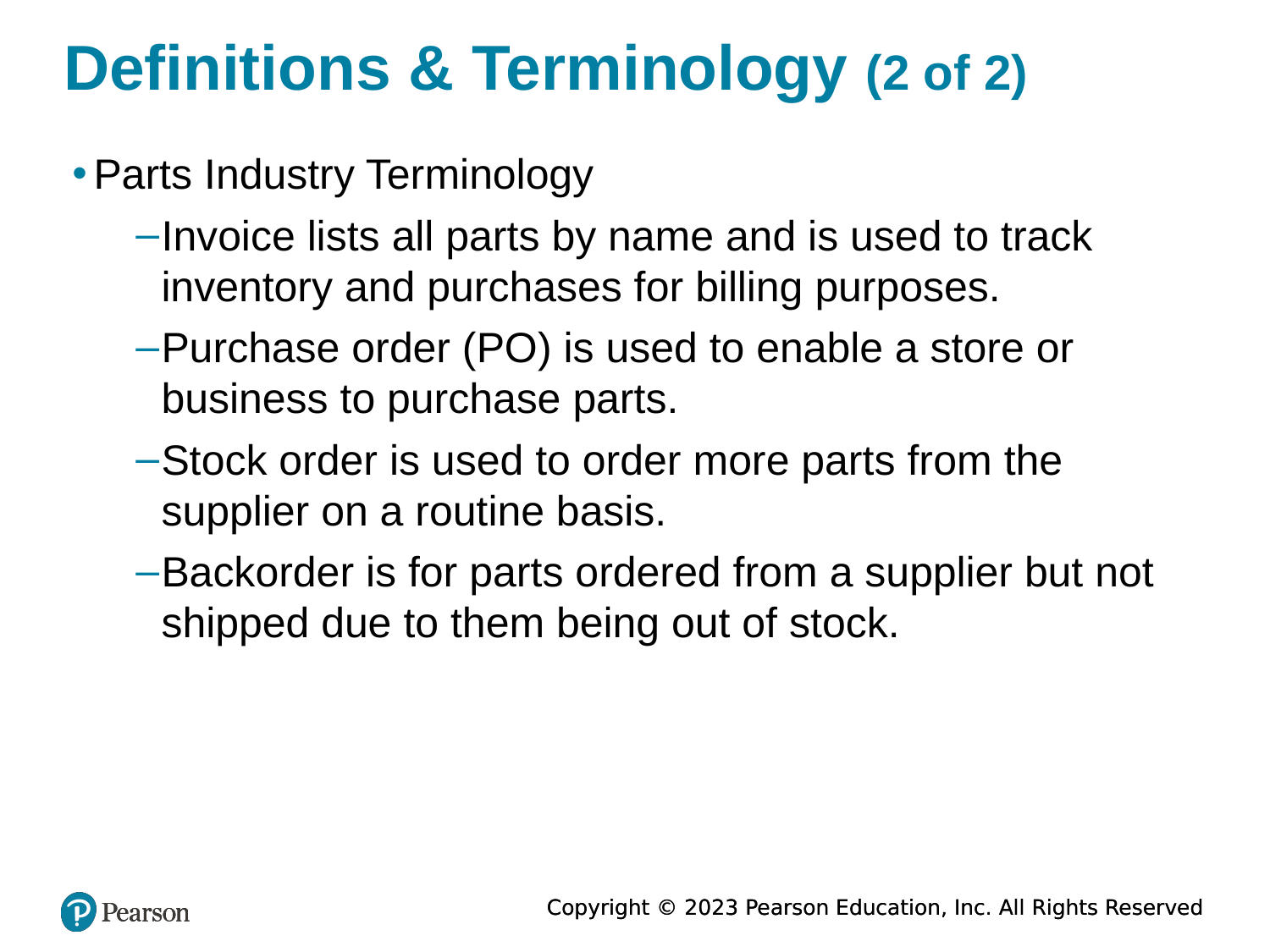

# Definitions & Terminology (2 of 2)
Parts Industry Terminology
Invoice lists all parts by name and is used to track inventory and purchases for billing purposes.
Purchase order (PO) is used to enable a store or business to purchase parts.
Stock order is used to order more parts from the supplier on a routine basis.
Backorder is for parts ordered from a supplier but not shipped due to them being out of stock.